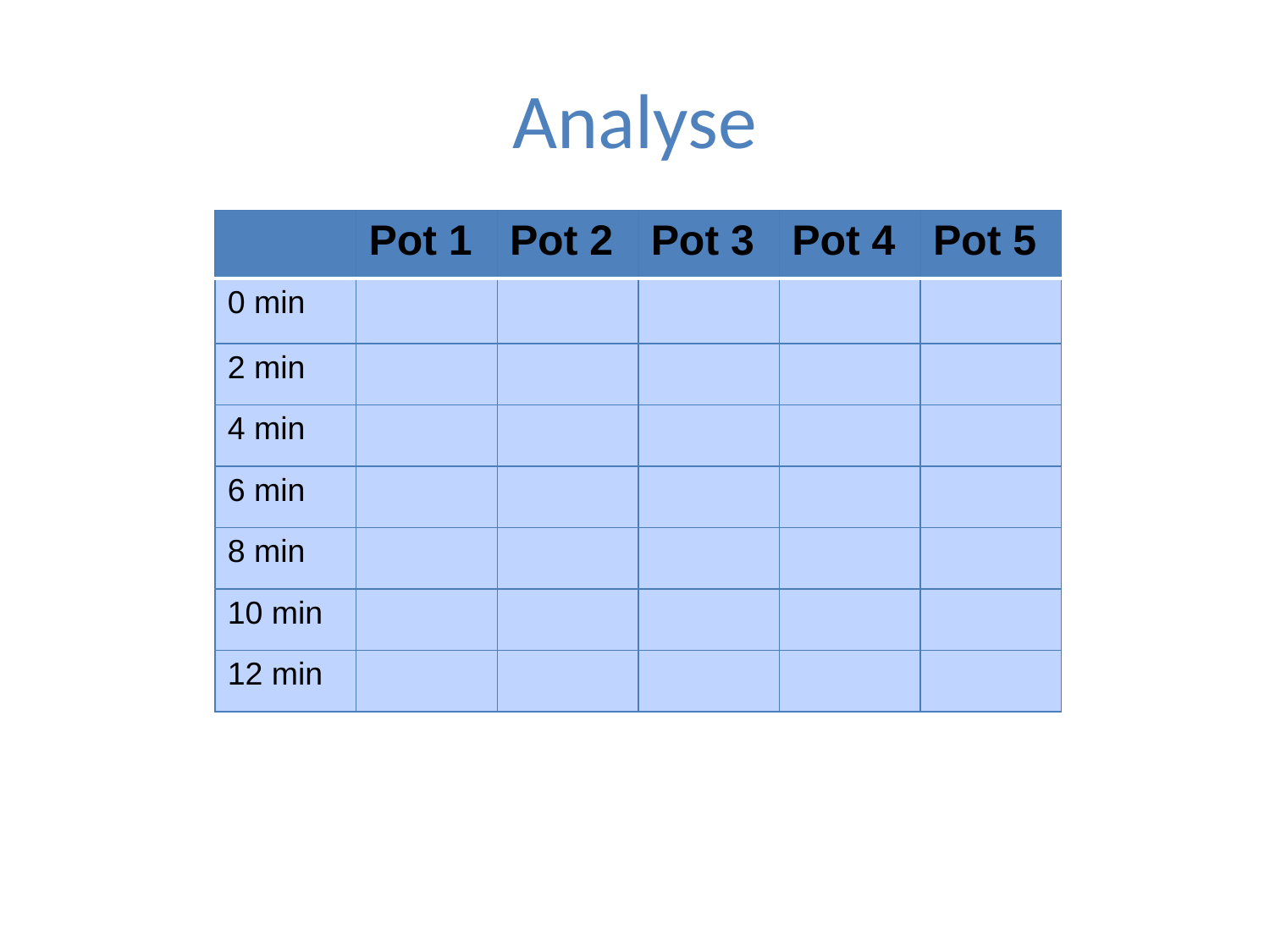

# Analyse
|  | Pot 1 | Pot 2 | Pot 3 | Pot 4 | Pot 5 |
| --- | --- | --- | --- | --- | --- |
| 0 min |  |  |  |  |  |
| 2 min |  |  |  |  |  |
| 4 min |  |  |  |  |  |
| 6 min |  |  |  |  |  |
| 8 min |  |  |  |  |  |
| 10 min |  |  |  |  |  |
| 12 min |  |  |  |  |  |